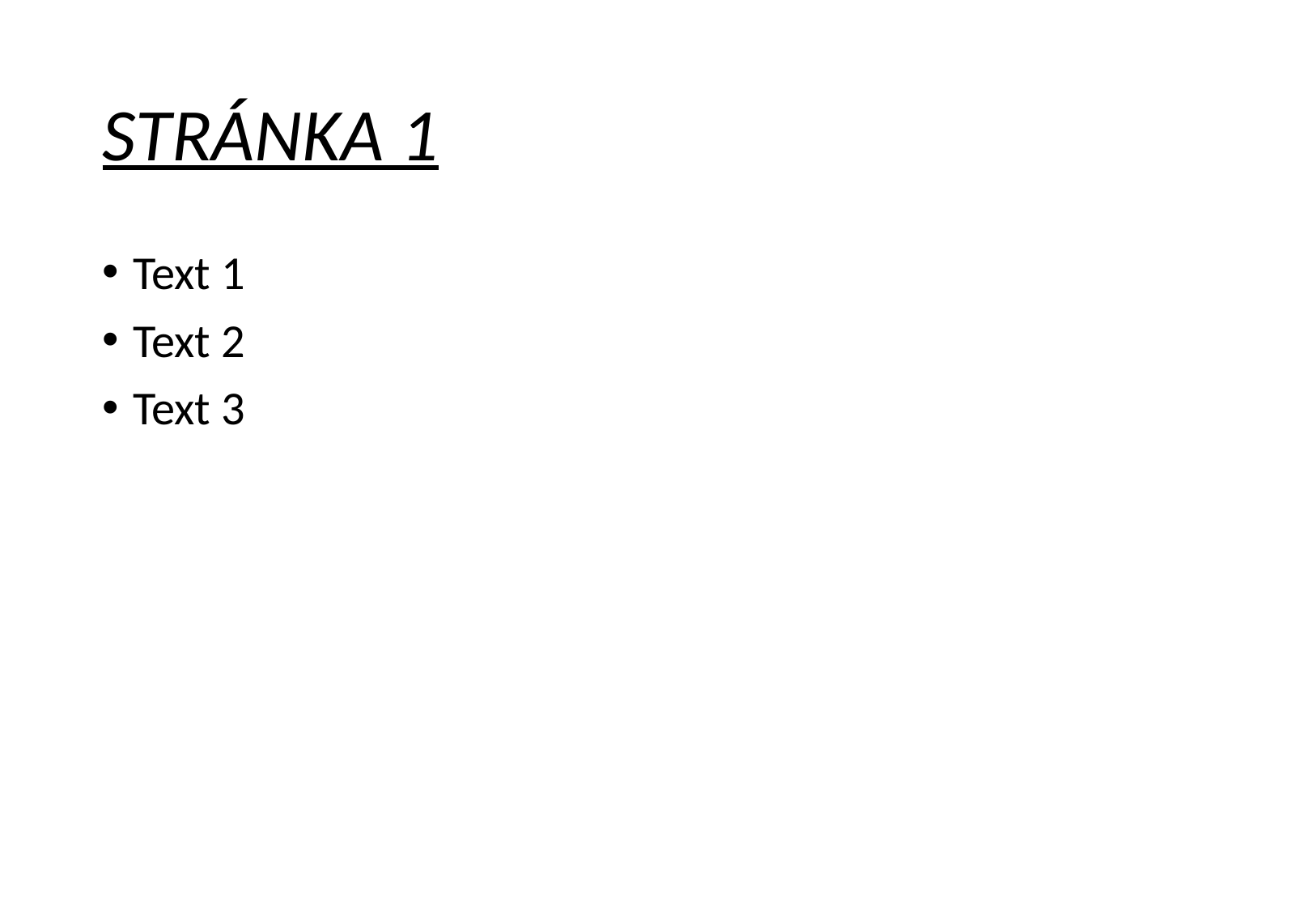

# STRÁNKA 1
Text 1
Text 2
Text 3